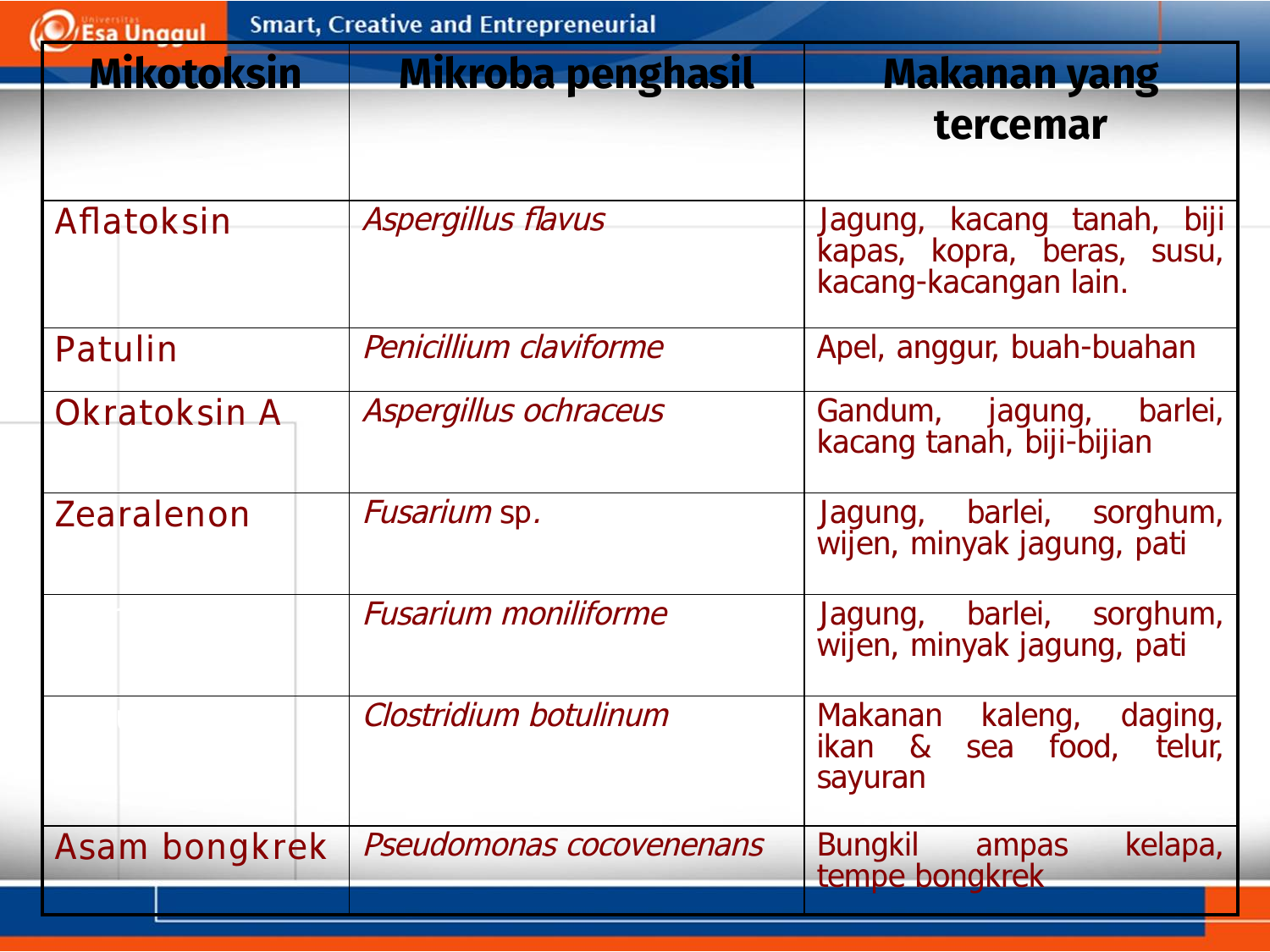

| Mikotoksin | Mikroba penghasil | Makanan yang tercemar |
| --- | --- | --- |
| Aflatoksin | Aspergillus flavus | Jagung, kacang tanah, biji kapas, kopra, beras, susu, kacang-kacangan lain. |
| Patulin | Penicillium claviforme | Apel, anggur, buah-buahan |
| Okratoksin A | Aspergillus ochraceus | Gandum, jagung, barlei, kacang tanah, biji-bijian |
| Zearalenon | Fusarium sp. | Jagung, barlei, sorghum, wijen, minyak jagung, pati |
| Fumonisin | Fusarium moniliforme | Jagung, barlei, sorghum, wijen, minyak jagung, pati |
| Botulinin | Clostridium botulinum | Makanan kaleng, daging, ikan & sea food, telur, sayuran |
| Asam bongkrek | Pseudomonas cocovenenans | Bungkil ampas kelapa, tempe bongkrek |